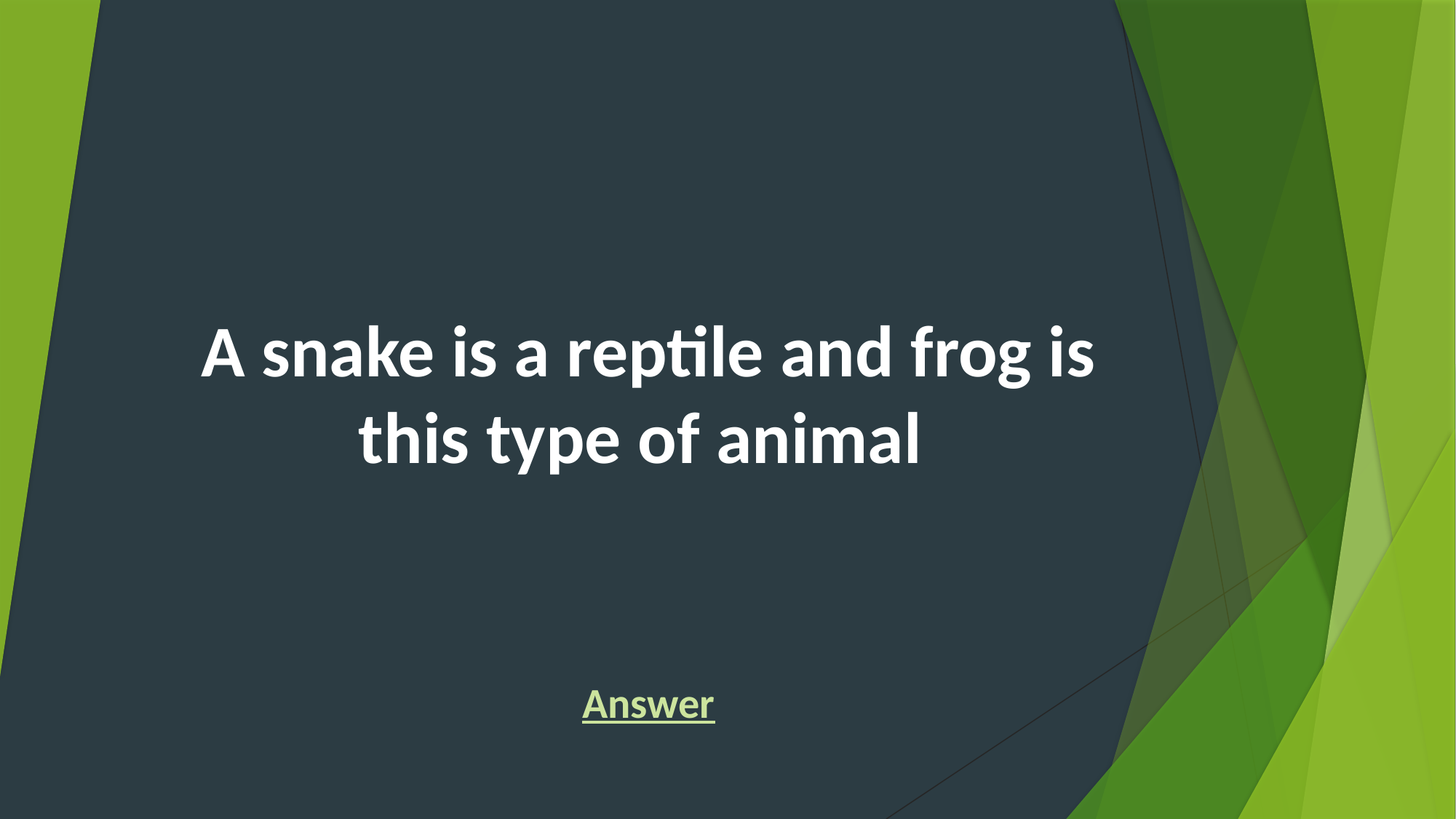

# A snake is a reptile and frog is this type of animal
Answer